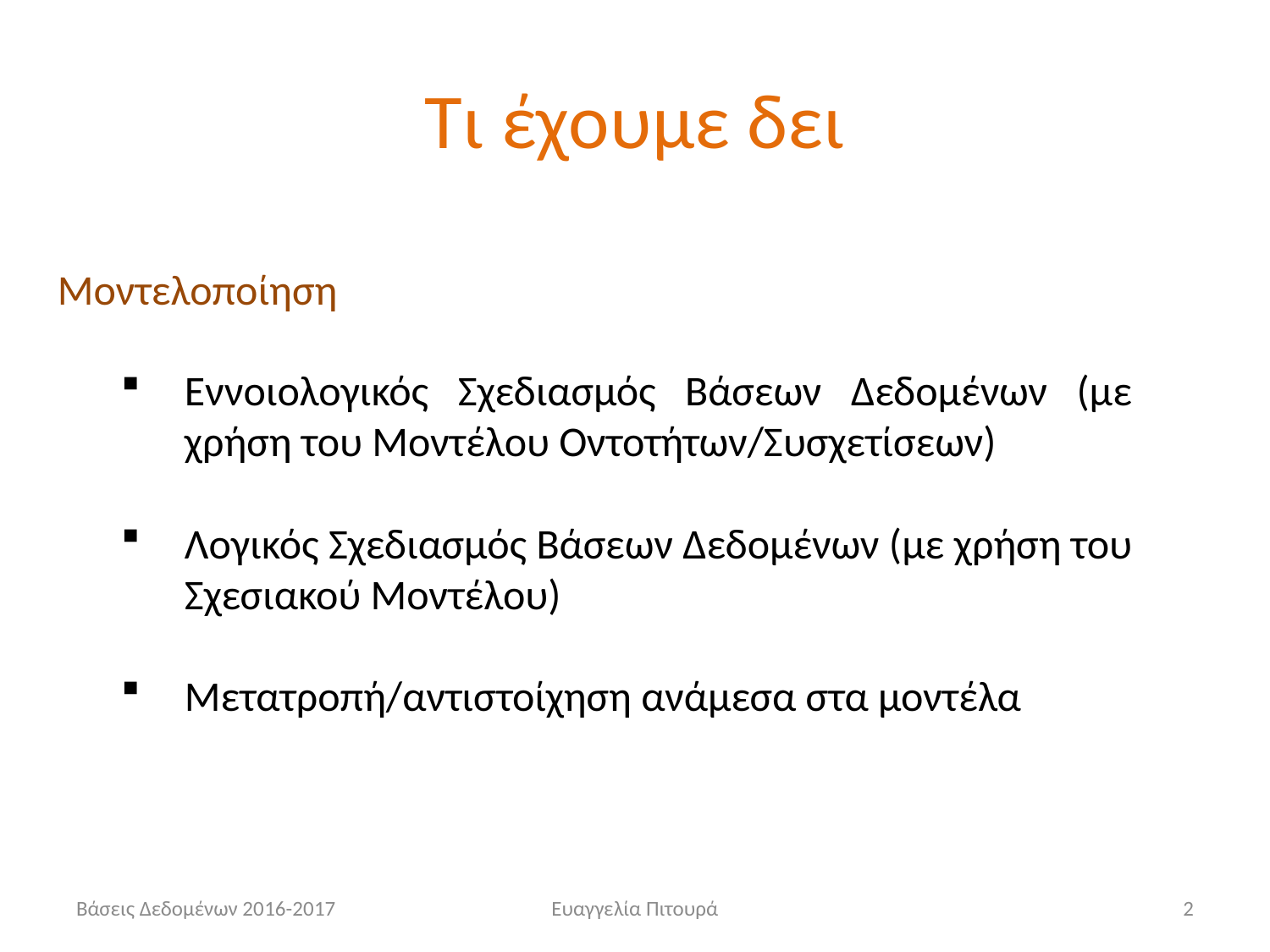

# Τι έχουμε δει

Μοντελοποίηση

Εννοιολογικός Σχεδιασμός Βάσεων Δεδομένων (με χρήση του Μοντέλου Οντοτήτων/Συσχετίσεων)

Λογικός Σχεδιασμός Βάσεων Δεδομένων (με χρήση του Σχεσιακού Μοντέλου)

Μετατροπή/αντιστοίχηση ανάμεσα στα μοντέλα

Βάσεις Δεδομένων 2016-2017
Ευαγγελία Πιτουρά
2